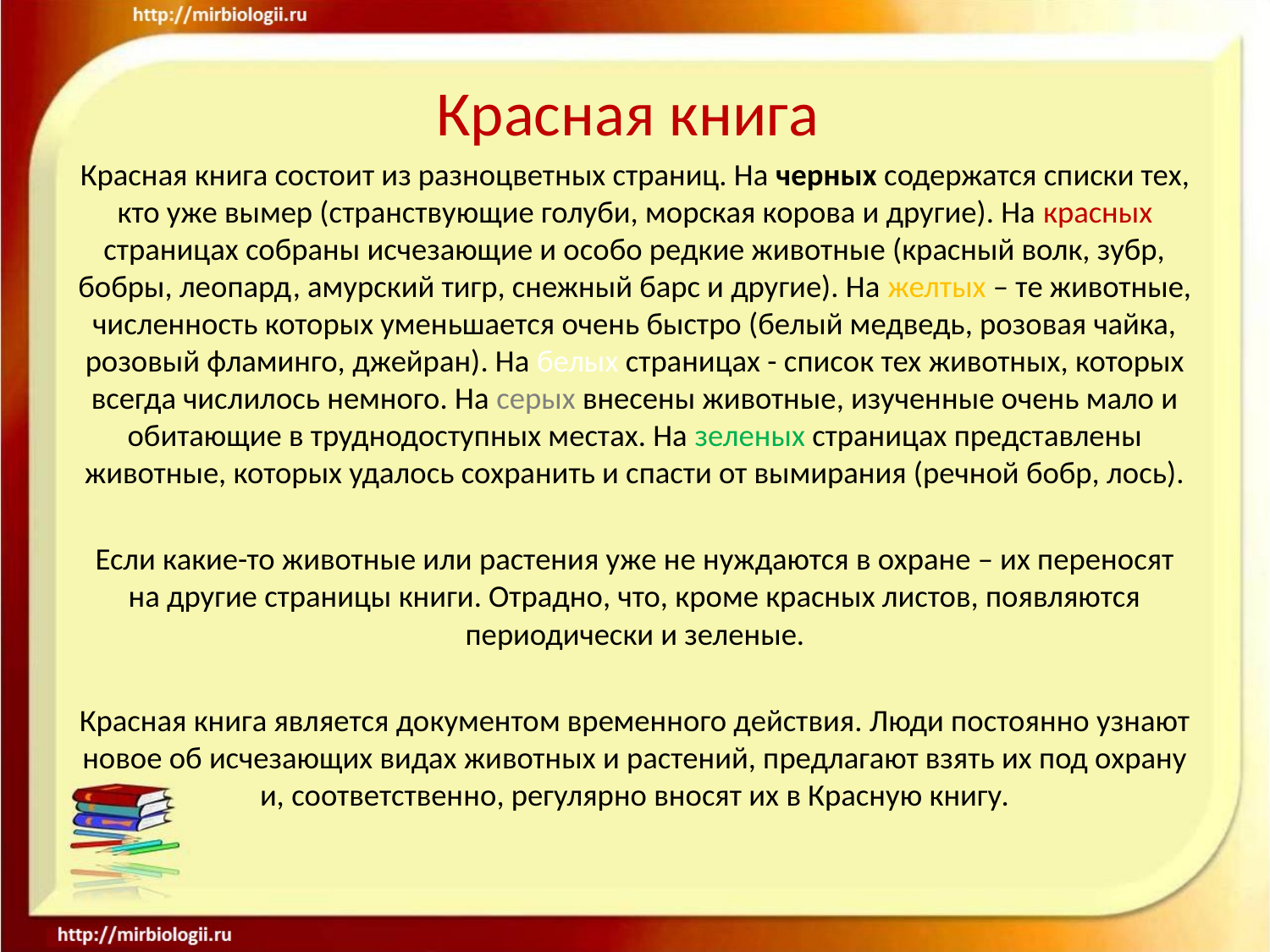

Красная книга
Красная книга состоит из разноцветных страниц. На черных содержатся списки тех, кто уже вымер (странствующие голуби, морская корова и другие). На красных страницах собраны исчезающие и особо редкие животные (красный волк, зубр, бобры, леопард, амурский тигр, снежный барс и другие). На желтых – те животные, численность которых уменьшается очень быстро (белый медведь, розовая чайка, розовый фламинго, джейран). На белых страницах - список тех животных, которых всегда числилось немного. На серых внесены животные, изученные очень мало и обитающие в труднодоступных местах. На зеленых страницах представлены животные, которых удалось сохранить и спасти от вымирания (речной бобр, лось).

Если какие-то животные или растения уже не нуждаются в охране – их переносят на другие страницы книги. Отрадно, что, кроме красных листов, появляются периодически и зеленые.

Красная книга является документом временного действия. Люди постоянно узнают новое об исчезающих видах животных и растений, предлагают взять их под охрану и, соответственно, регулярно вносят их в Красную книгу.